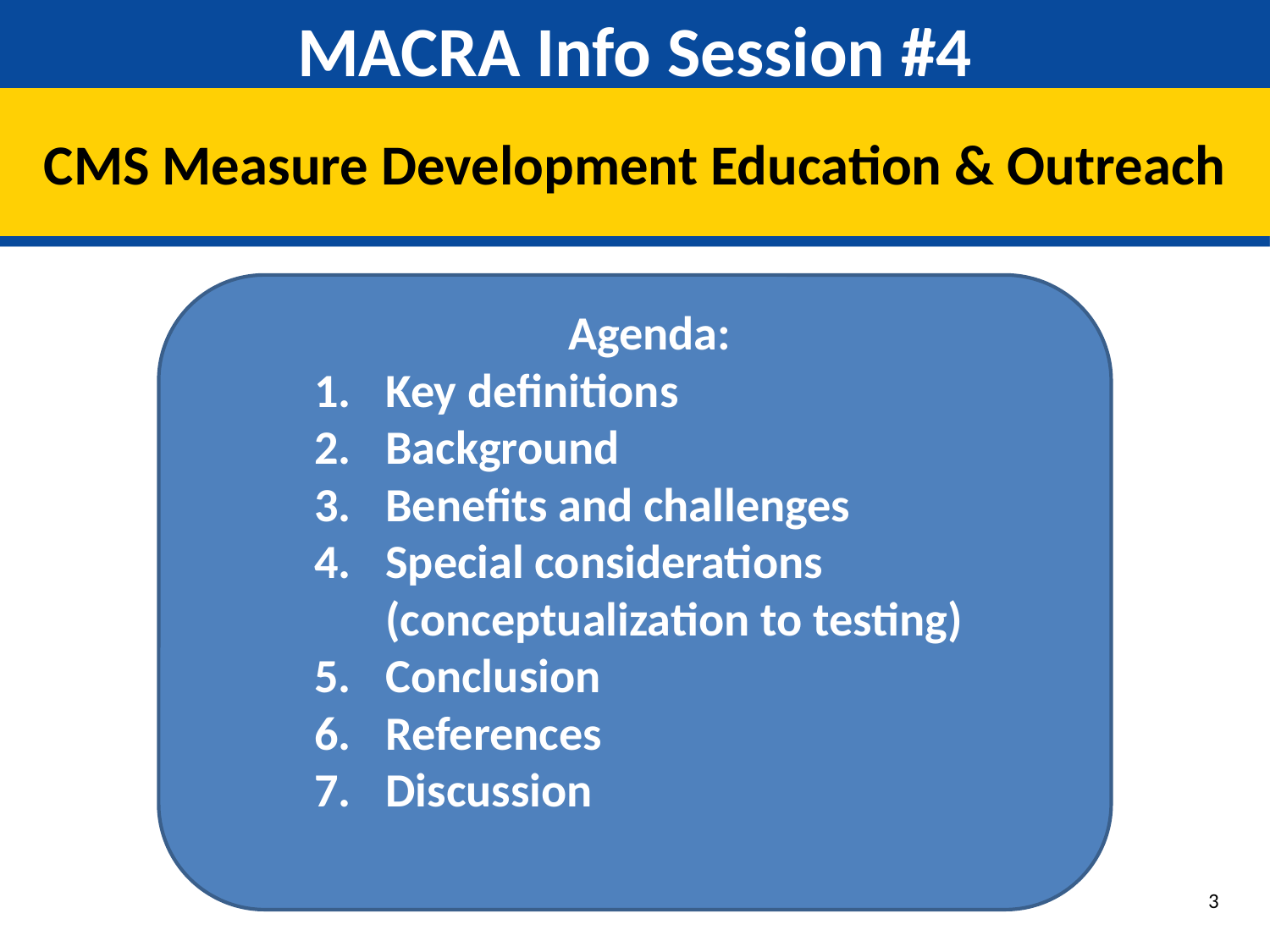

# MACRA Info Session #4
CMS Measure Development Education & Outreach

Agenda:
Key definitions
Background
Benefits and challenges
Special considerations
(conceptualization to testing)
Conclusion
References
Discussion